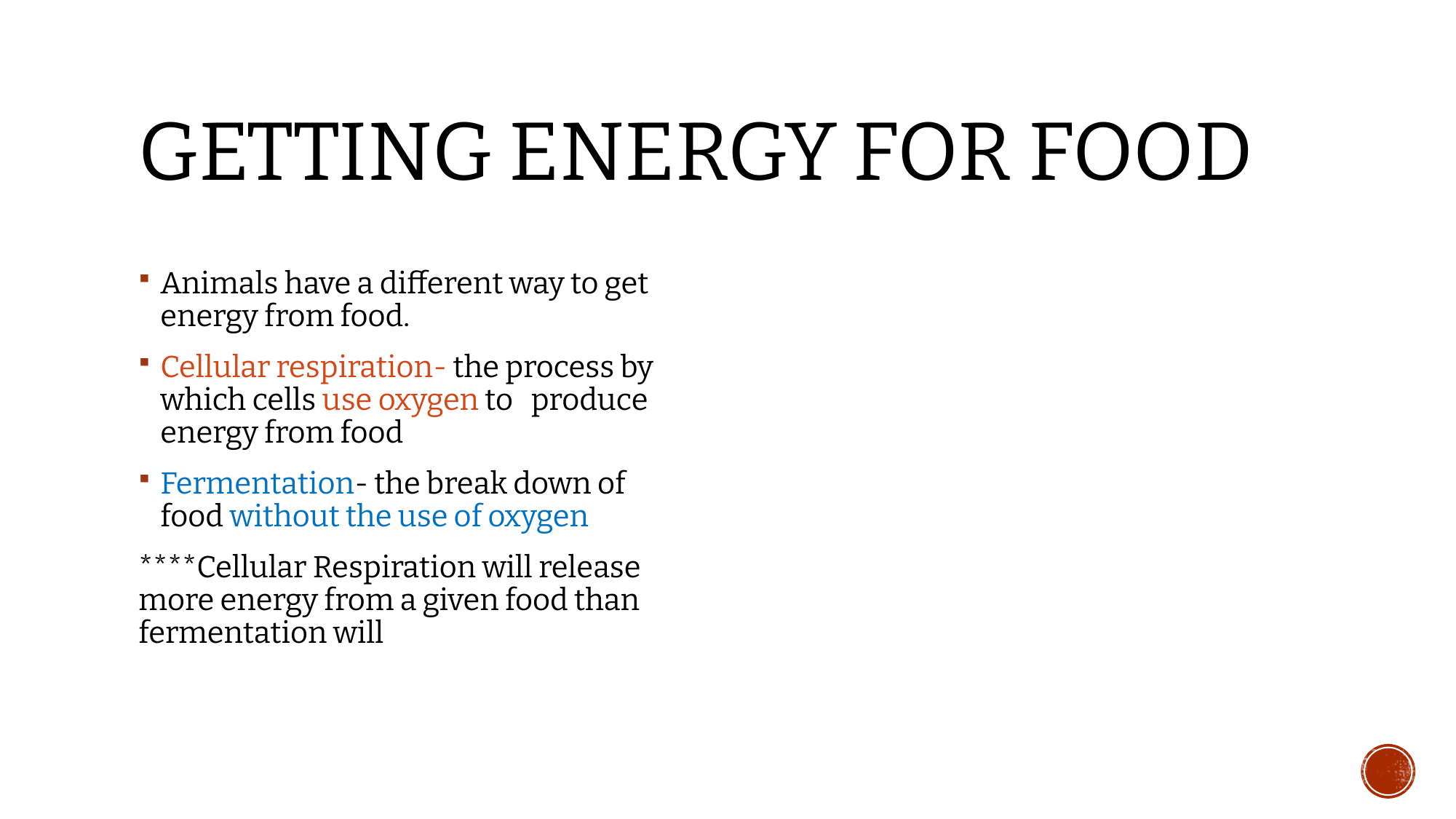

# Getting Energy for food
Animals have a different way to get energy from food.
Cellular respiration- the process by which cells use oxygen to   produce energy from food
Fermentation- the break down of food without the use of oxygen
****Cellular Respiration will release more energy from a given food than fermentation will